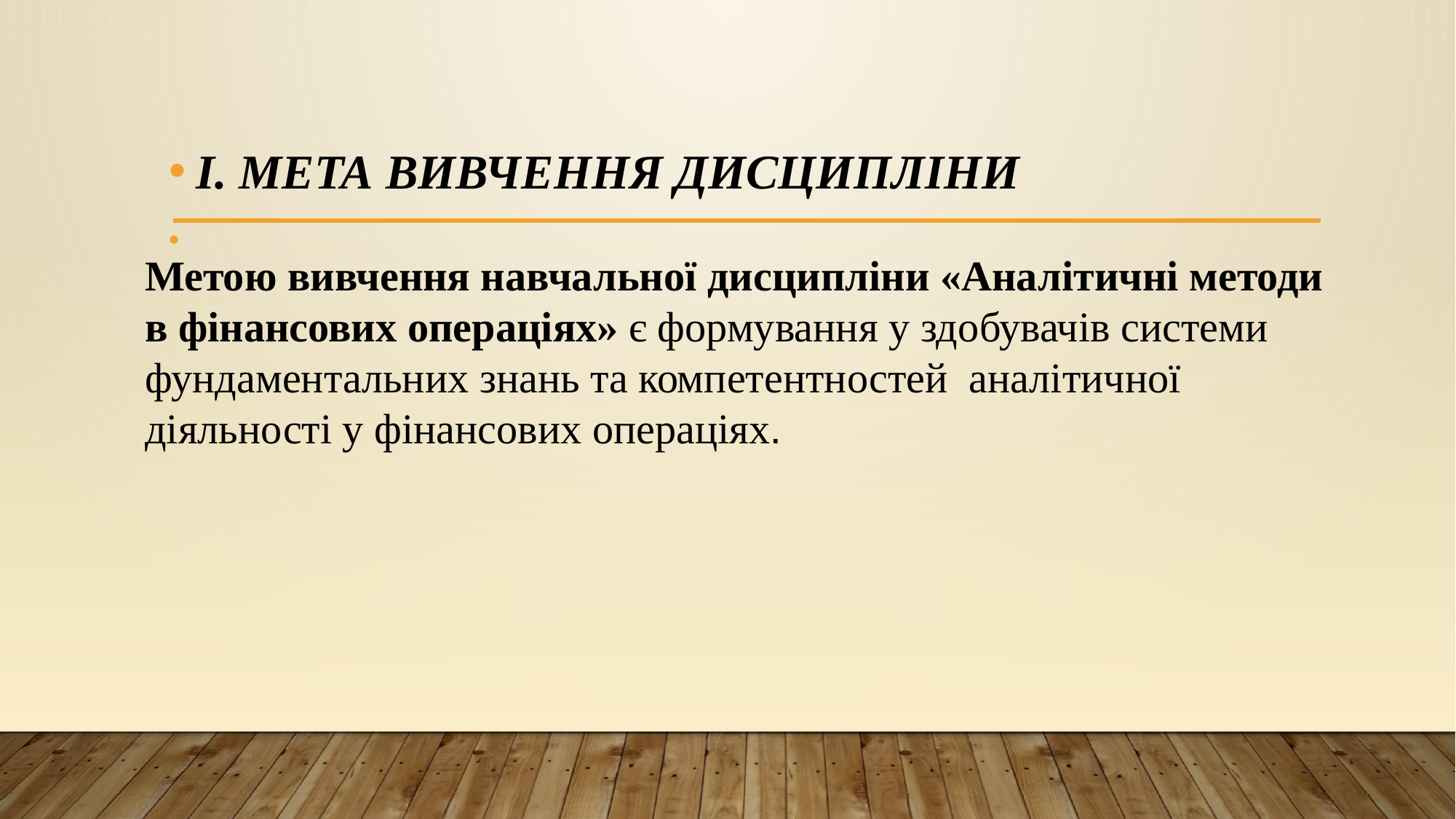

І. МЕТА ВИВЧЕННЯ ДИСЦИПЛІНИ

Метою вивчення навчальної дисципліни «Аналітичні методи в фінансових операціях» є формування у здобувачів системи фундаментальних знань та компетентностей  аналітичної діяльності у фінансових операціях.